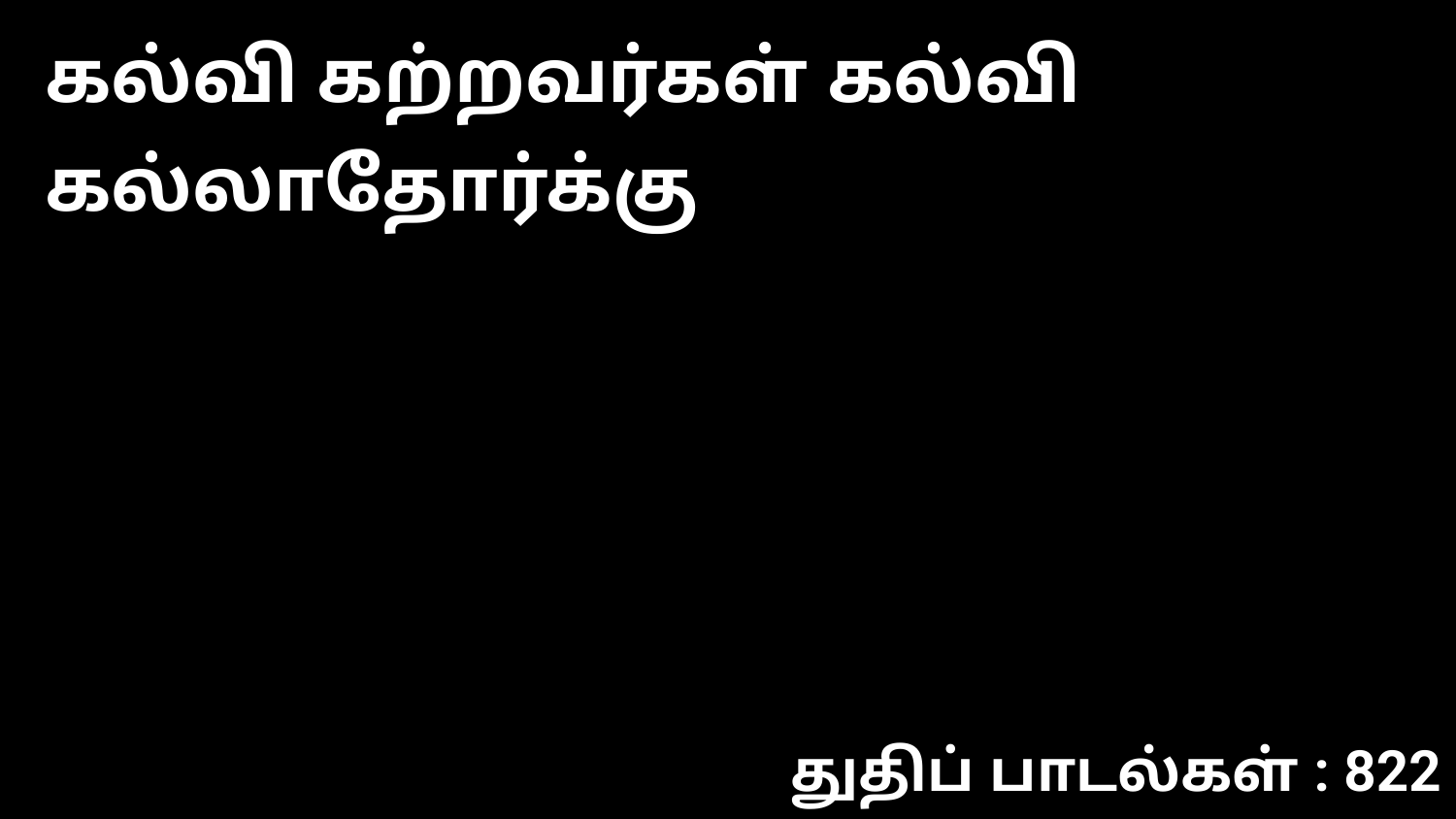

கல்வி கற்றவர்கள் கல்வி கல்லாதோர்க்கு
துதிப் பாடல்கள் : 822